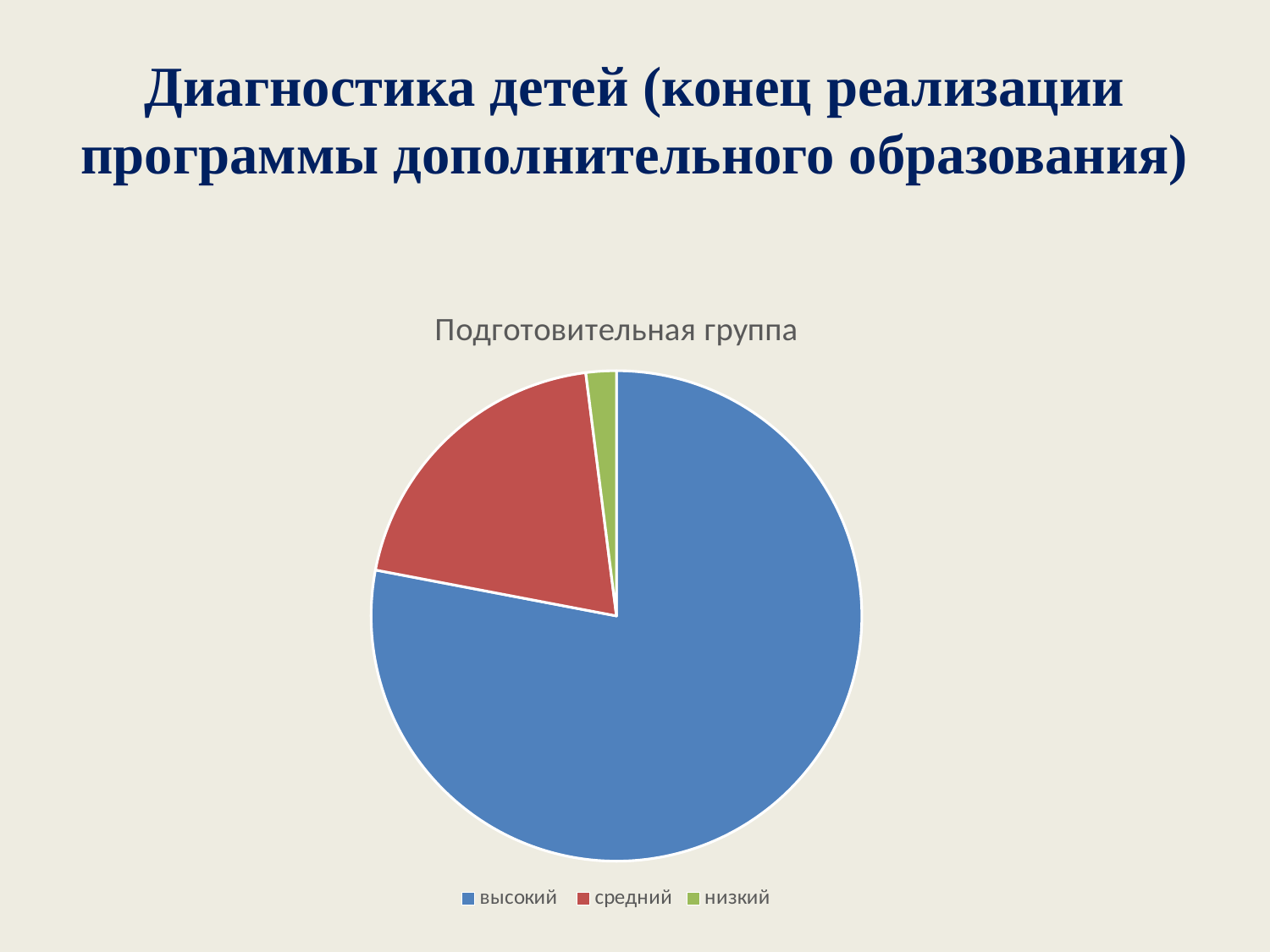

# Диагностика детей (конец реализации программы дополнительного образования)

### Chart:

| Category | Подготовительная группа |
|---|---|
| высокий  | 0.78 |
| средний | 0.2 |
| низкий | 0.02 |